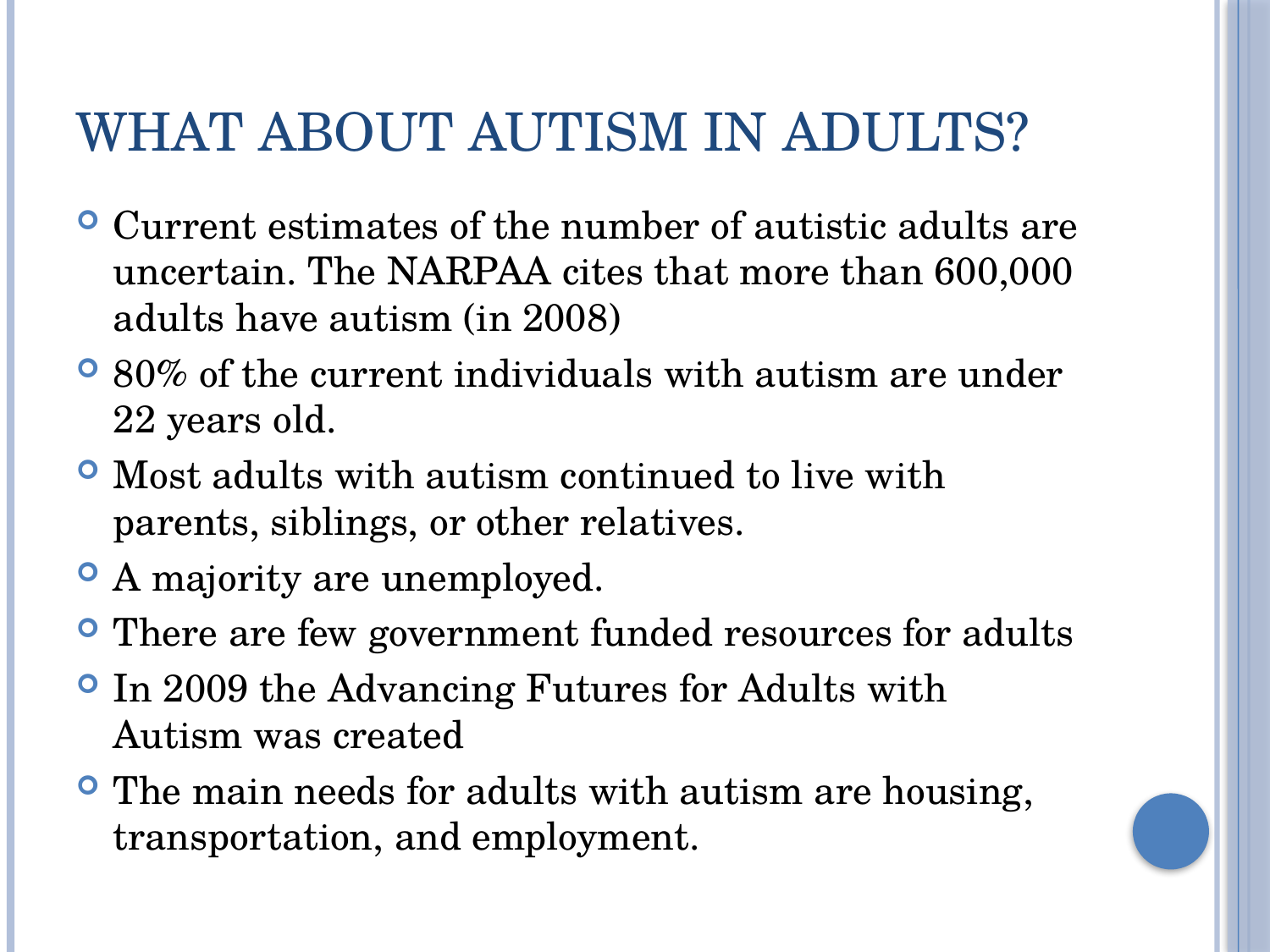

# What about autism in adults?
Current estimates of the number of autistic adults are uncertain. The NARPAA cites that more than 600,000 adults have autism (in 2008)
80% of the current individuals with autism are under 22 years old.
Most adults with autism continued to live with parents, siblings, or other relatives.
A majority are unemployed.
There are few government funded resources for adults
In 2009 the Advancing Futures for Adults with Autism was created
The main needs for adults with autism are housing, transportation, and employment.